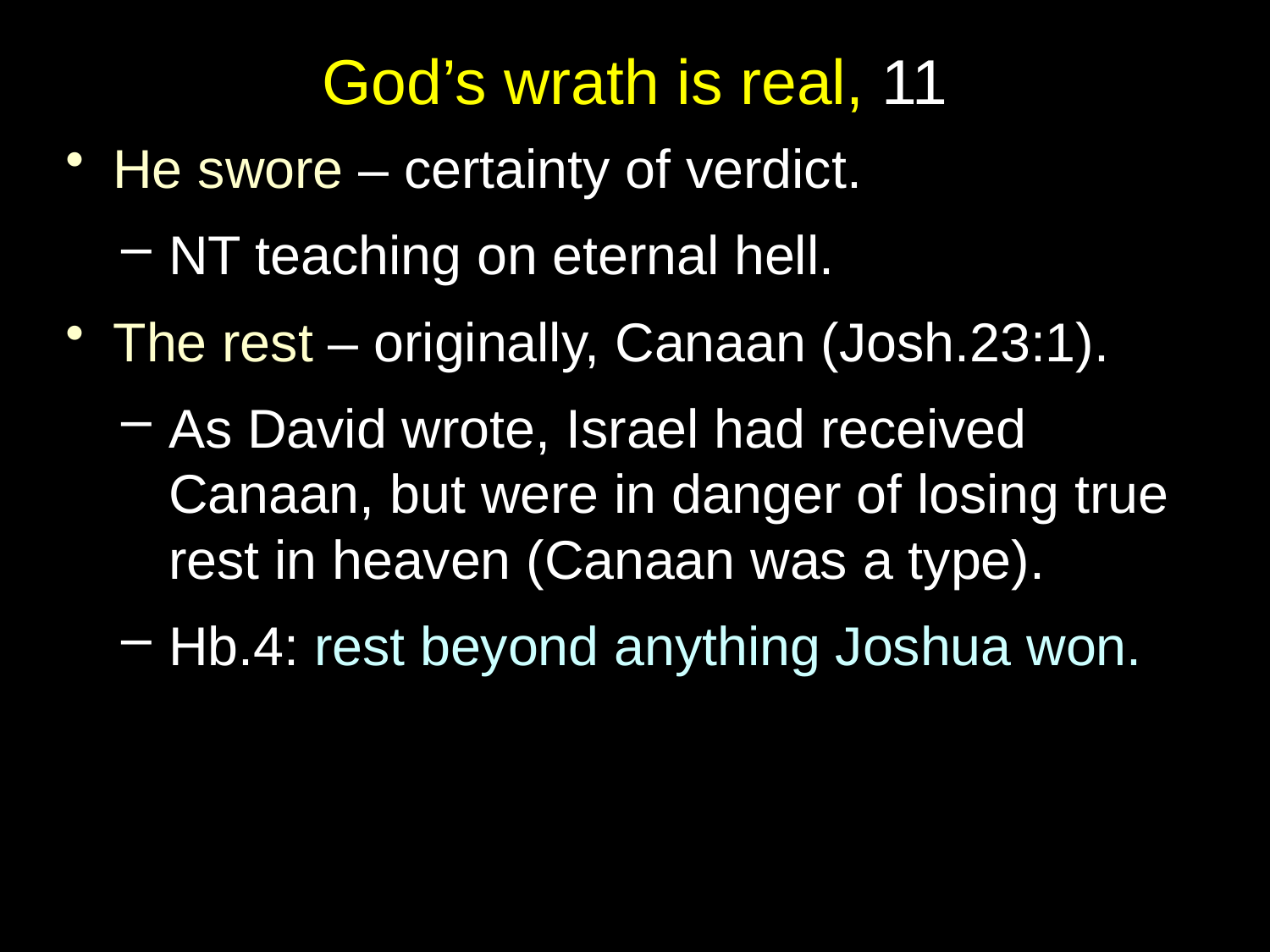

# God’s wrath is real, 11
He swore – certainty of verdict.
NT teaching on eternal hell.
The rest – originally, Canaan (Josh.23:1).
As David wrote, Israel had received Canaan, but were in danger of losing true rest in heaven (Canaan was a type).
Hb.4: rest beyond anything Joshua won.